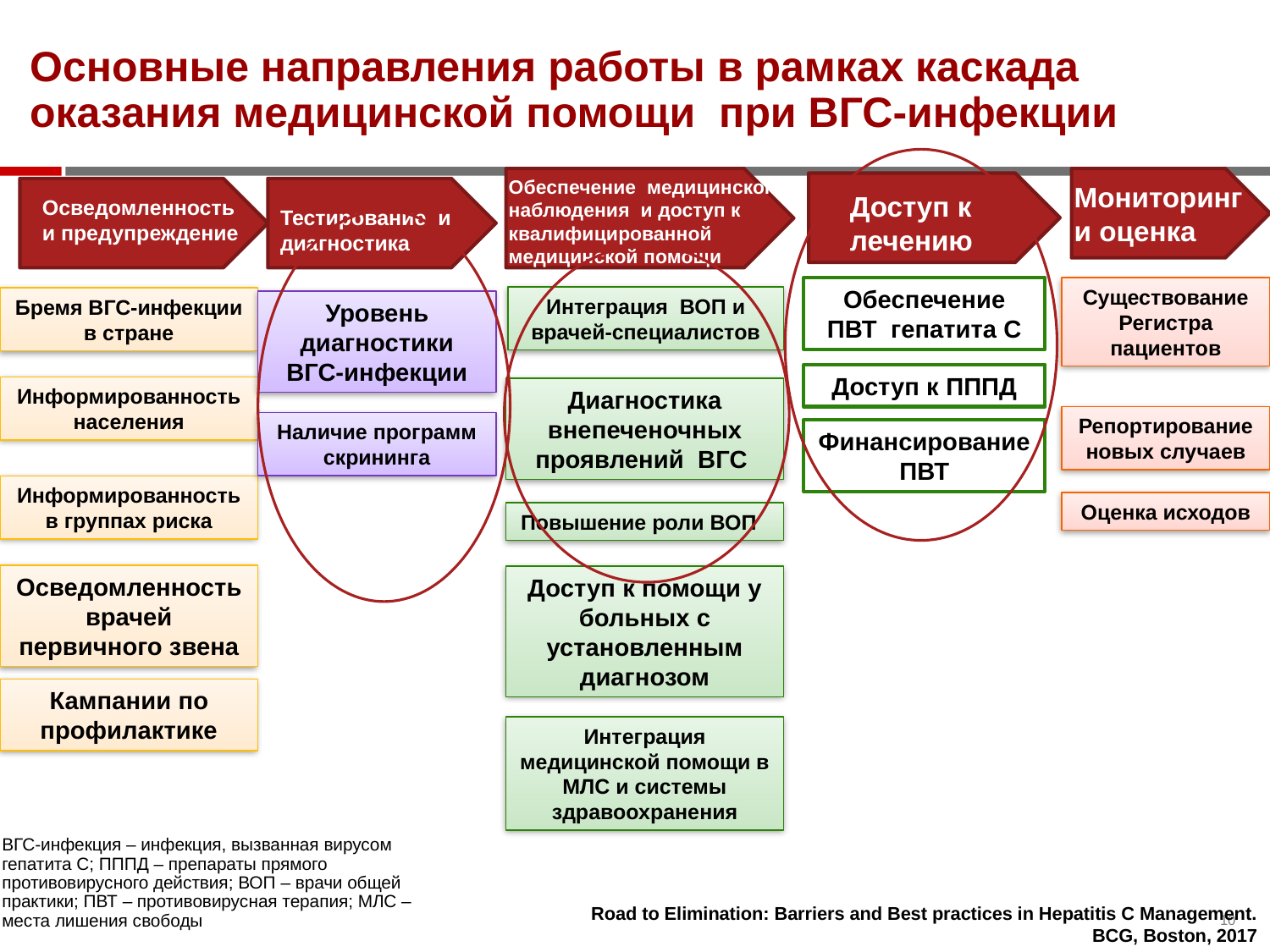

# Основные направления работы в рамках каскада оказания медицинской помощи  при ВГС-инфекции

Обеспечение  медицинского наблюдения  и доступ к квалифицированной  медицинской помощи

Мониторинг
и оценка

Доступ к лечению
Осведомленность и предупреждение
Тестирование  и диагностика

Обеспечение ПВТ  гепатита С
Существование Регистра пациентов
Интеграция  ВОП и врачей-специалистов
Бремя ВГС-инфекции в стране
Уровень диагностики ВГС-инфекции
Доступ к ПППД
Информированность населения
Диагностика внепеченочных проявлений  ВГС
Репортирование новых случаев
Наличие программ скрининга
Финансирование ПВТ
Информированность в группах риска
Оценка исходов
Повышение роли ВОП
Осведомленность врачей первичного звена
Доступ к помощи у больных с установленным диагнозом
Кампании по профилактике
Интеграция медицинской помощи в МЛС и системы здравоохранения
ВГС-инфекция – инфекция, вызванная вирусом гепатита С; ПППД – препараты прямого противовирусного действия; ВОП – врачи общей практики; ПВТ – противовирусная терапия; МЛС – места лишения свободы
Road to Elimination: Barriers and Best practices in Hepatitis C Management.
 BCG, Boston, 2017